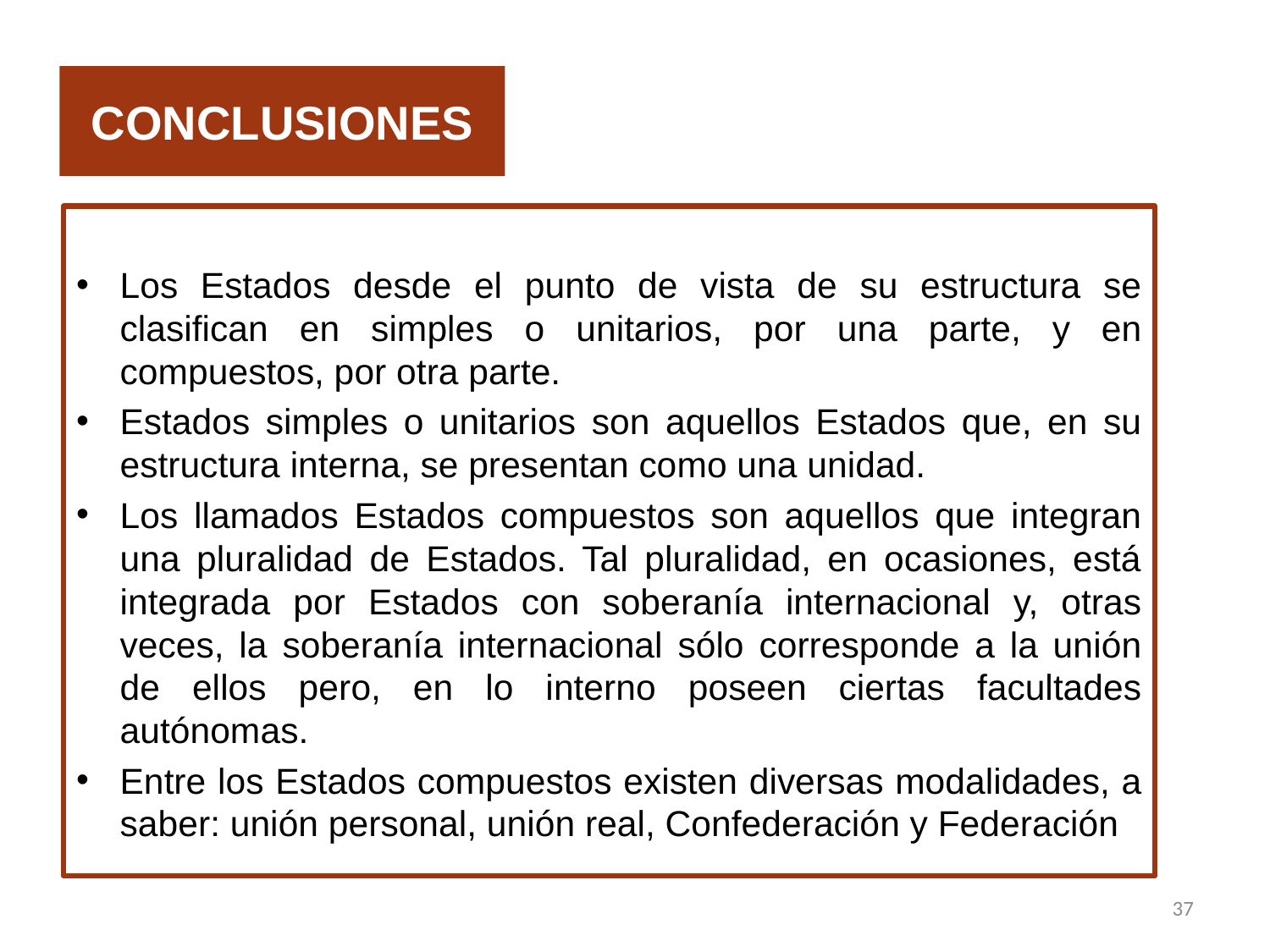

# CONCLUSIONES

Los Estados desde el punto de vista de su estructura se clasifican en simples o unitarios, por una parte, y en compuestos, por otra parte.
Estados simples o unitarios son aquellos Estados que, en su estructura interna, se presentan como una unidad.
Los llamados Estados compuestos son aquellos que integran una pluralidad de Estados. Tal pluralidad, en ocasiones, está integrada por Estados con soberanía internacional y, otras veces, la soberanía internacional sólo corresponde a la unión de ellos pero, en lo interno poseen ciertas facultades autónomas.
Entre los Estados compuestos existen diversas modalidades, a saber: unión personal, unión real, Confederación y Federación
37